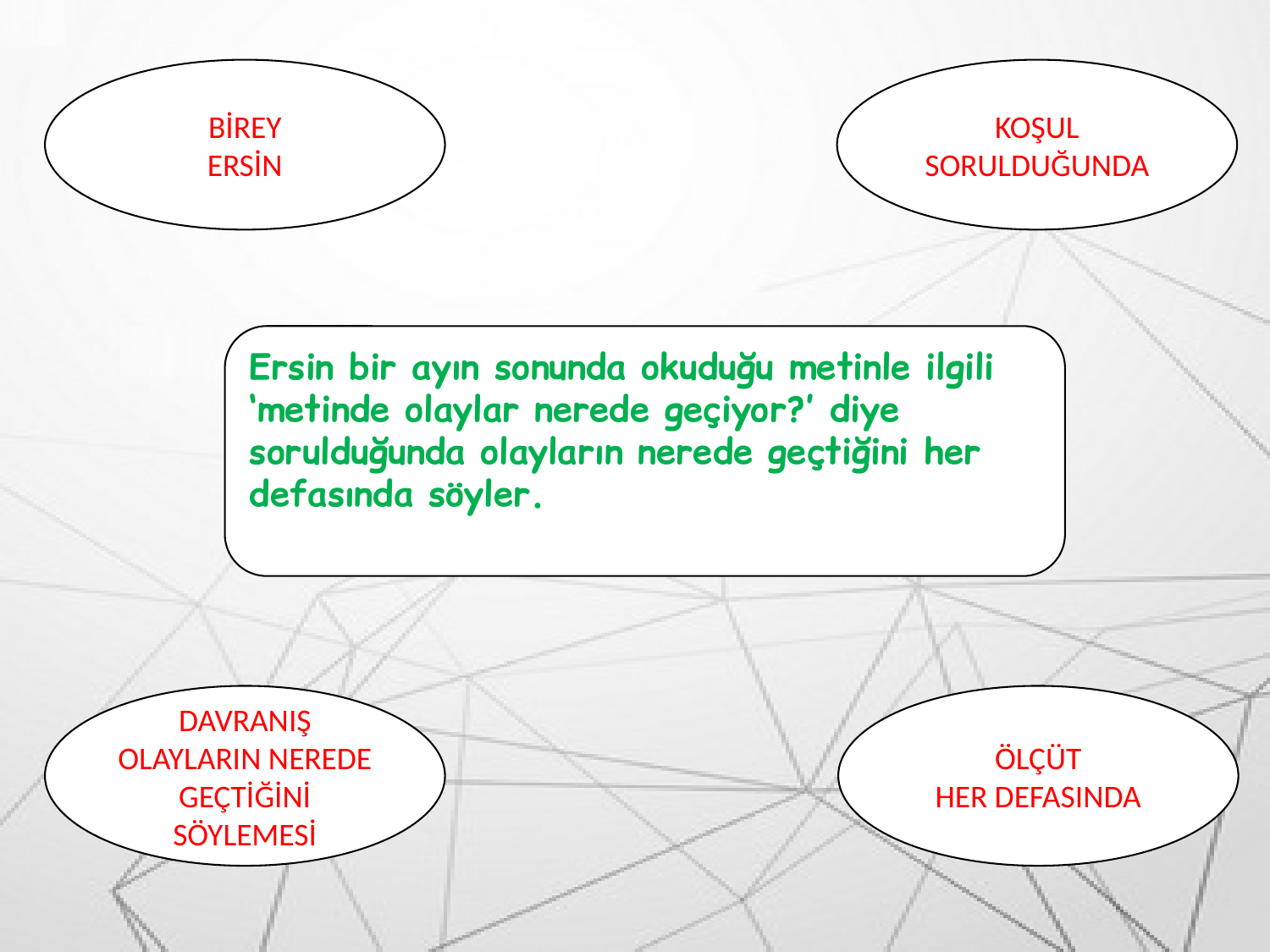

BİREY
ERSİN
KOŞUL
SORULDUĞUNDA
Ersin bir ayın sonunda okuduğu metinle ilgili ‘metinde olaylar nerede geçiyor?’ diye sorulduğunda olayların nerede geçtiğini her defasında söyler.
DAVRANIŞ OLAYLARIN NEREDE GEÇTİĞİNİ SÖYLEMESİ
ÖLÇÜT
HER DEFASINDA